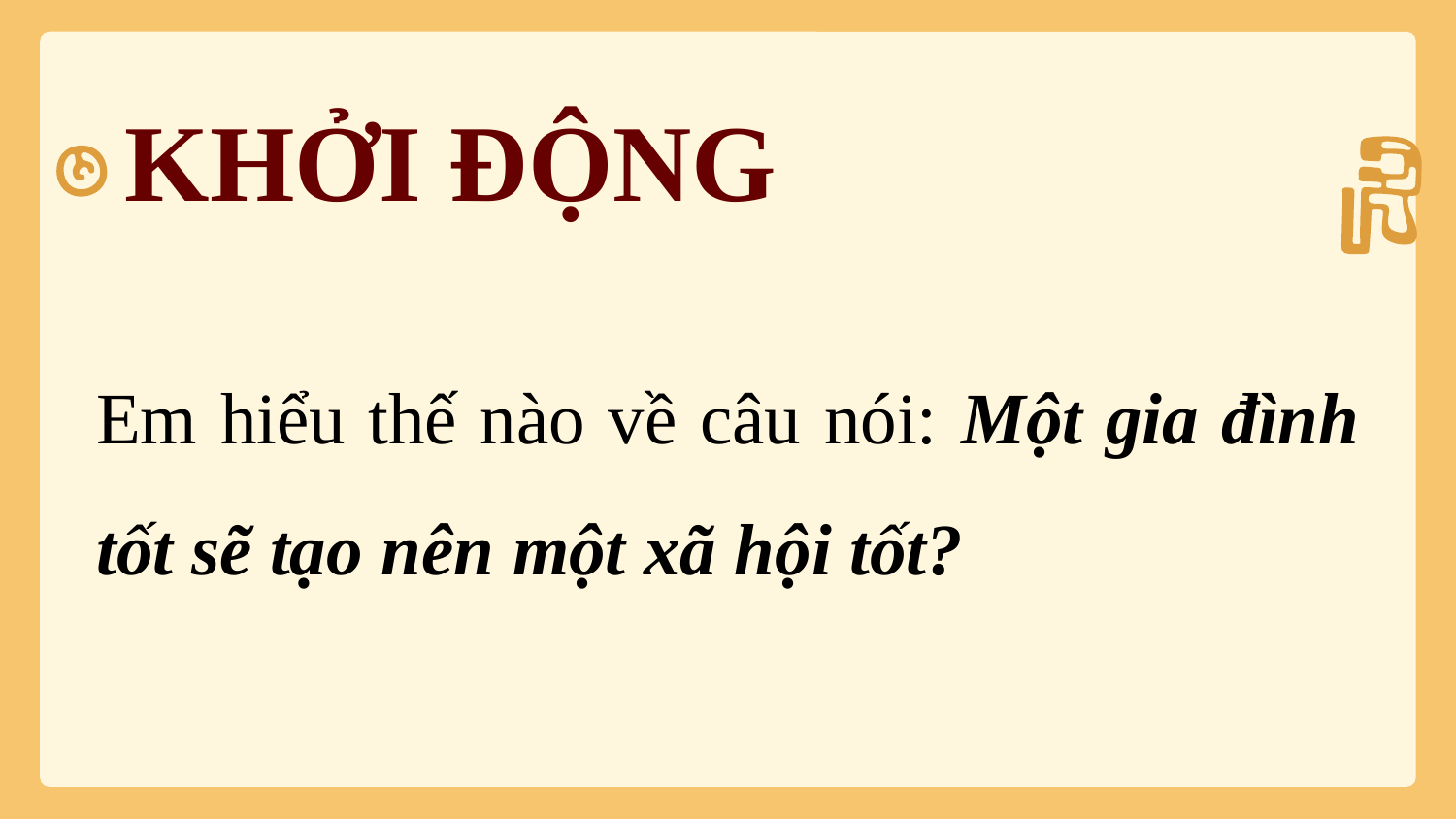

# KHỞI ĐỘNG
Em hiểu thế nào về câu nói: Một gia đình tốt sẽ tạo nên một xã hội tốt?